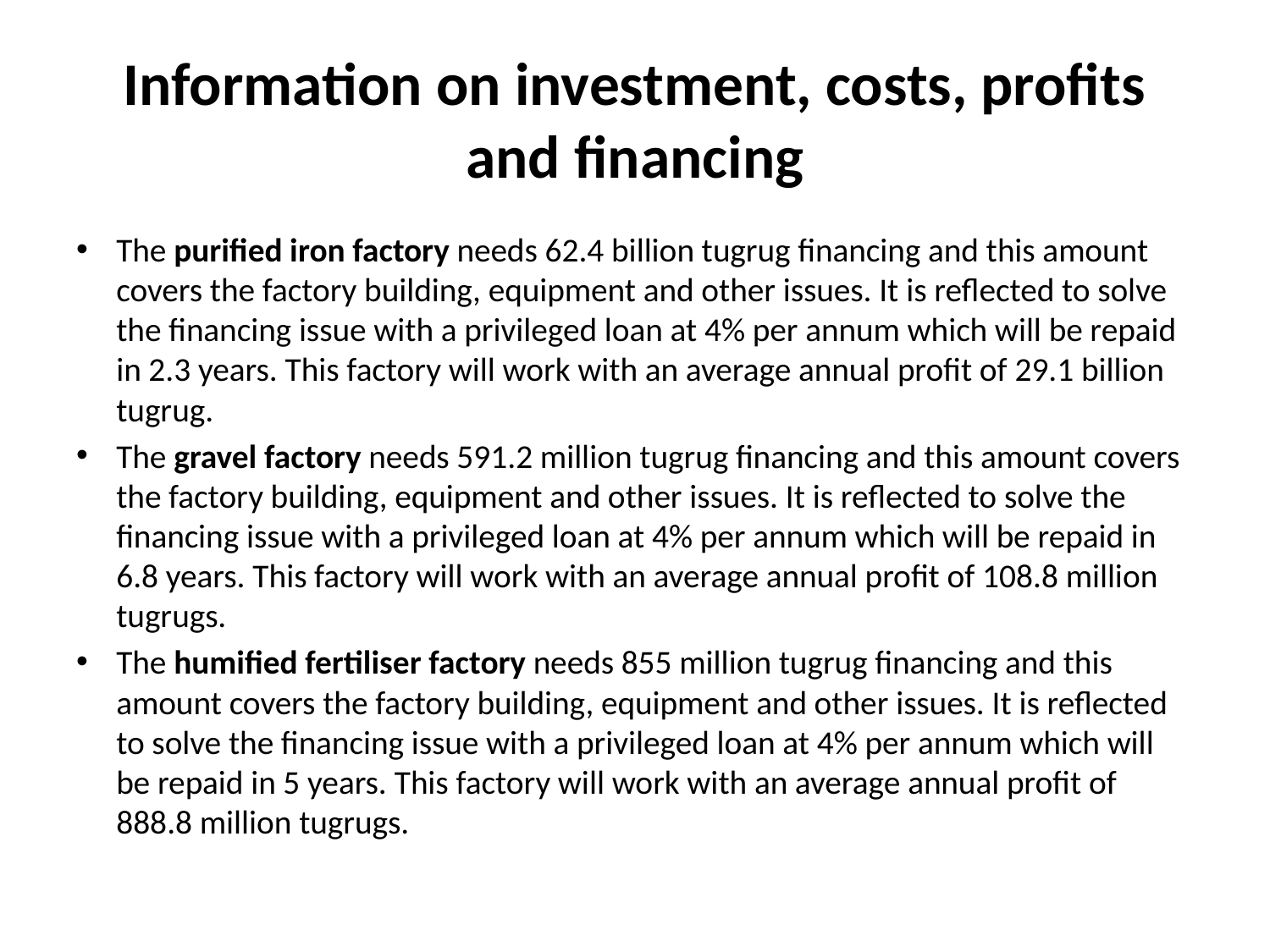

# Information on investment, costs, profits and financing
The purified iron factory needs 62.4 billion tugrug financing and this amount covers the factory building, equipment and other issues. It is reflected to solve the financing issue with a privileged loan at 4% per annum which will be repaid in 2.3 years. This factory will work with an average annual profit of 29.1 billion tugrug.
The gravel factory needs 591.2 million tugrug financing and this amount covers the factory building, equipment and other issues. It is reflected to solve the financing issue with a privileged loan at 4% per annum which will be repaid in 6.8 years. This factory will work with an average annual profit of 108.8 million tugrugs.
The humified fertiliser factory needs 855 million tugrug financing and this amount covers the factory building, equipment and other issues. It is reflected to solve the financing issue with a privileged loan at 4% per annum which will be repaid in 5 years. This factory will work with an average annual profit of 888.8 million tugrugs.